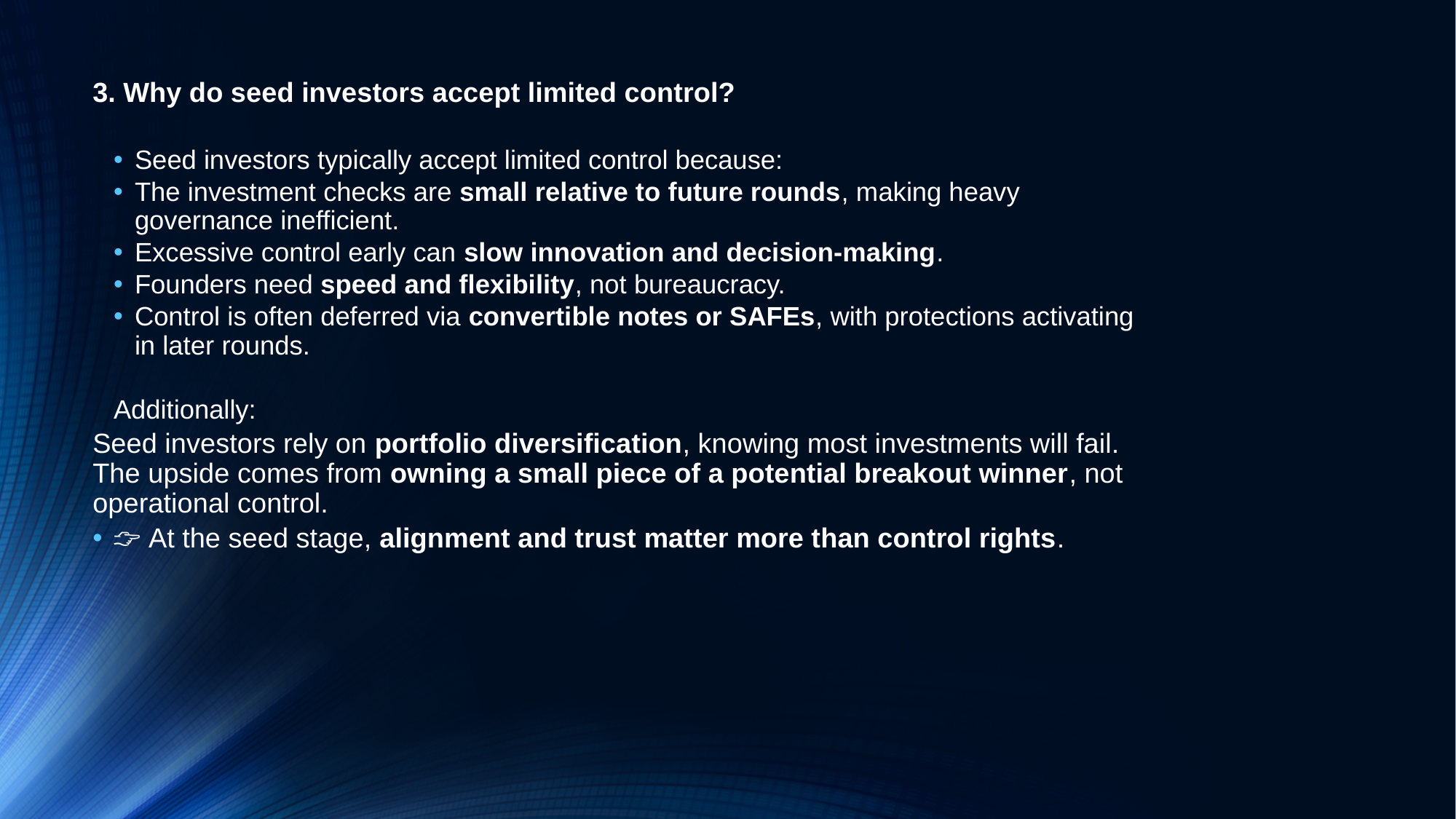

3. Why do seed investors accept limited control?

Seed investors typically accept limited control because:
The investment checks are small relative to future rounds, making heavy governance inefficient.
Excessive control early can slow innovation and decision-making.
Founders need speed and flexibility, not bureaucracy.
Control is often deferred via convertible notes or SAFEs, with protections activating in later rounds.

Additionally:
Seed investors rely on portfolio diversification, knowing most investments will fail. The upside comes from owning a small piece of a potential breakout winner, not operational control.
👉 At the seed stage, alignment and trust matter more than control rights.